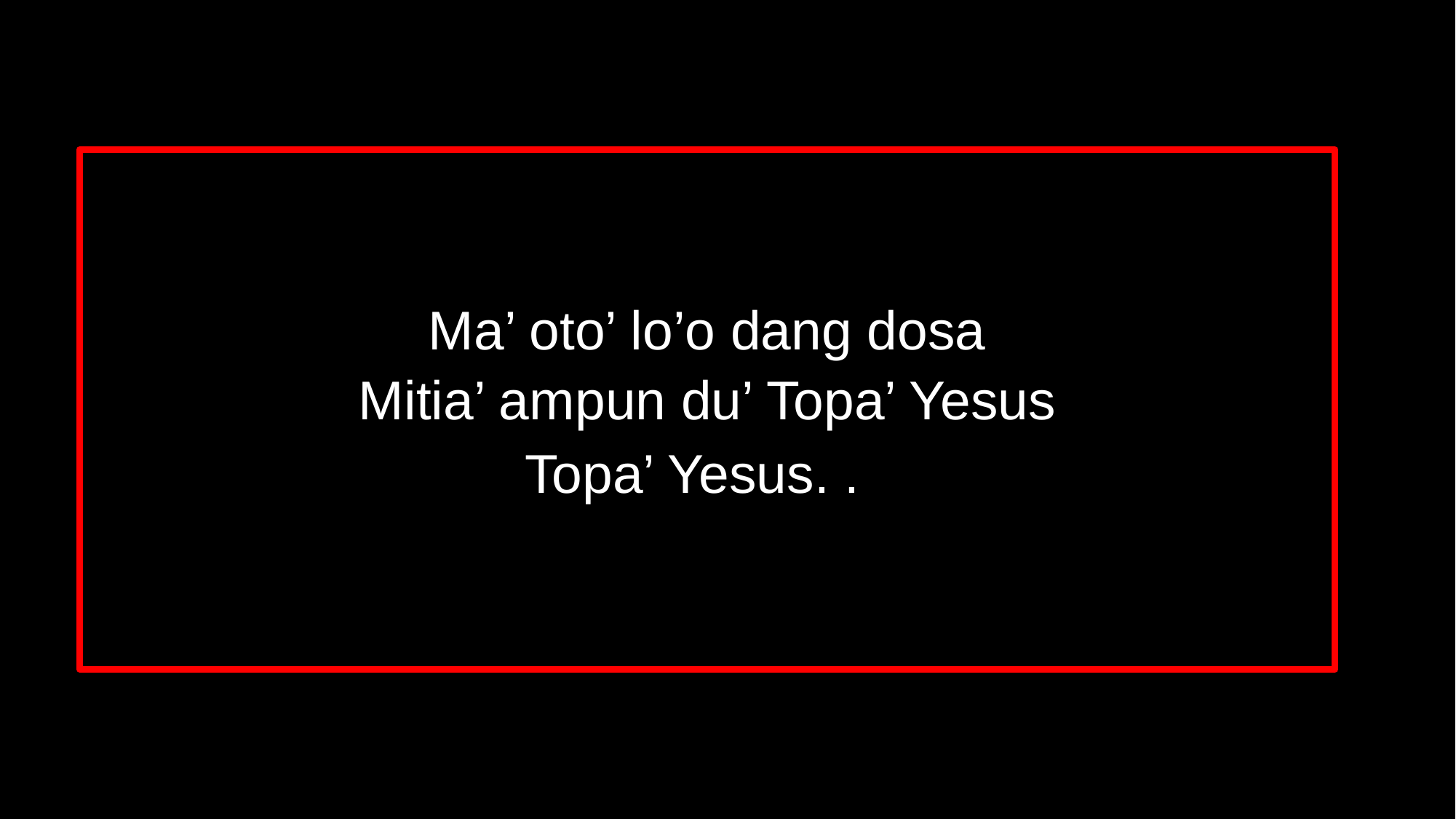

Ma’ oto’ lo’o dang dosa
Mitia’ ampun du’ Topa’ Yesus
Topa’ Yesus. .